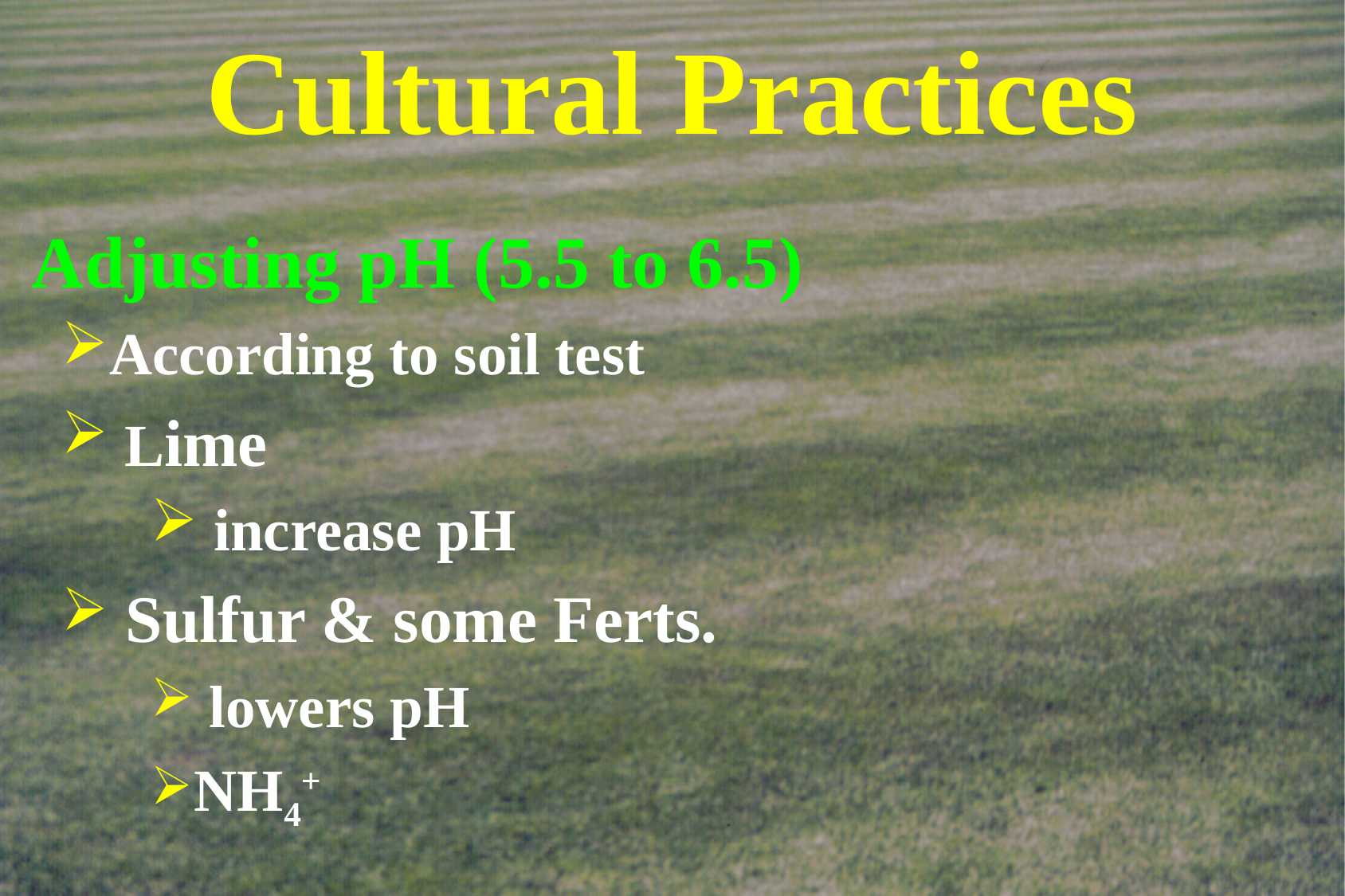

# Cultural Practices
Adjusting pH (5.5 to 6.5)
According to soil test
 Lime
 increase pH
 Sulfur & some Ferts.
 lowers pH
NH4+